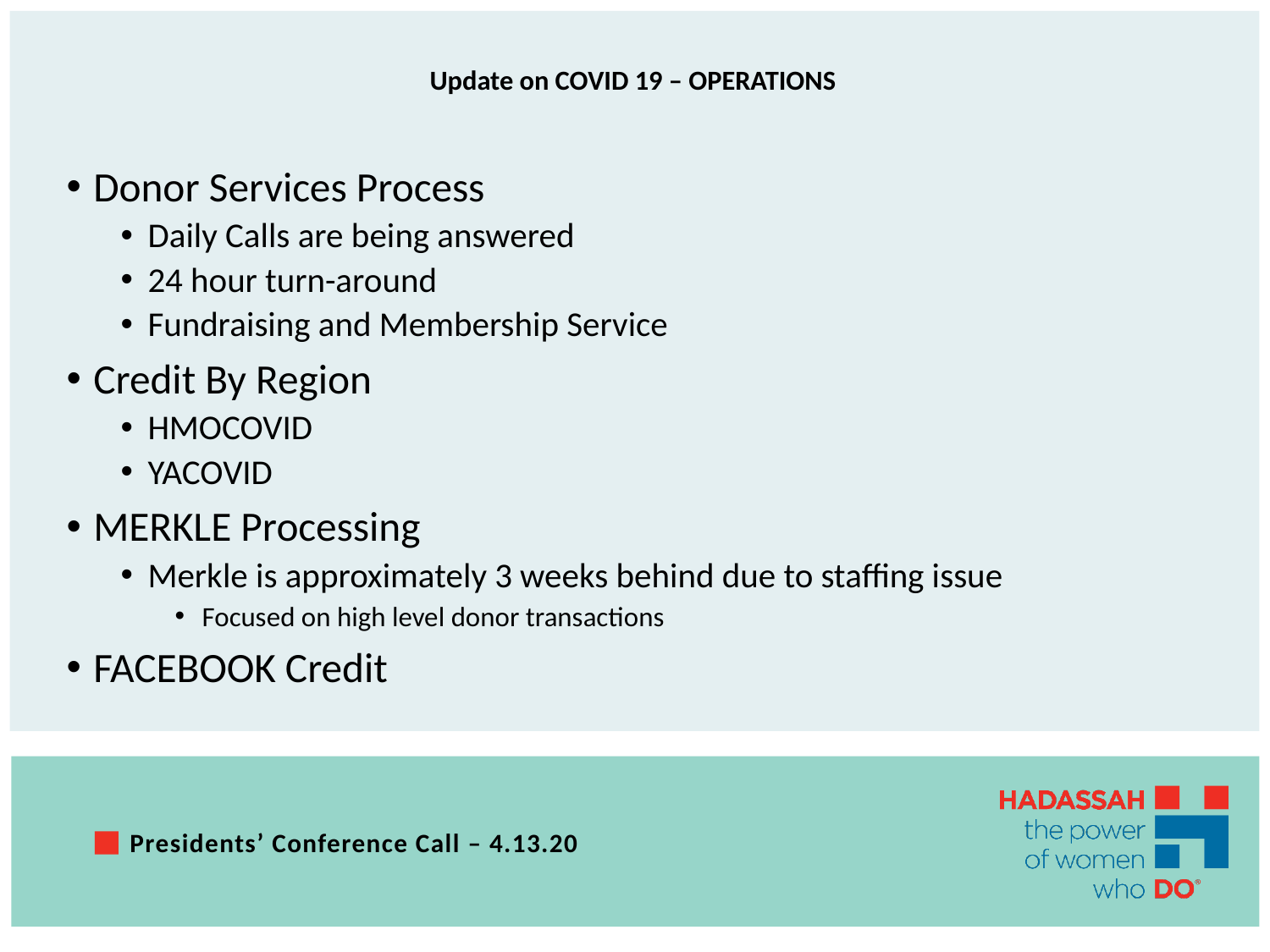

# Update on COVID 19 – OPERATIONS
Donor Services Process
Daily Calls are being answered
24 hour turn-around
Fundraising and Membership Service
Credit By Region
HMOCOVID
YACOVID
MERKLE Processing
Merkle is approximately 3 weeks behind due to staffing issue
Focused on high level donor transactions
FACEBOOK Credit

Presidents’ Conference Call – 4.13.20